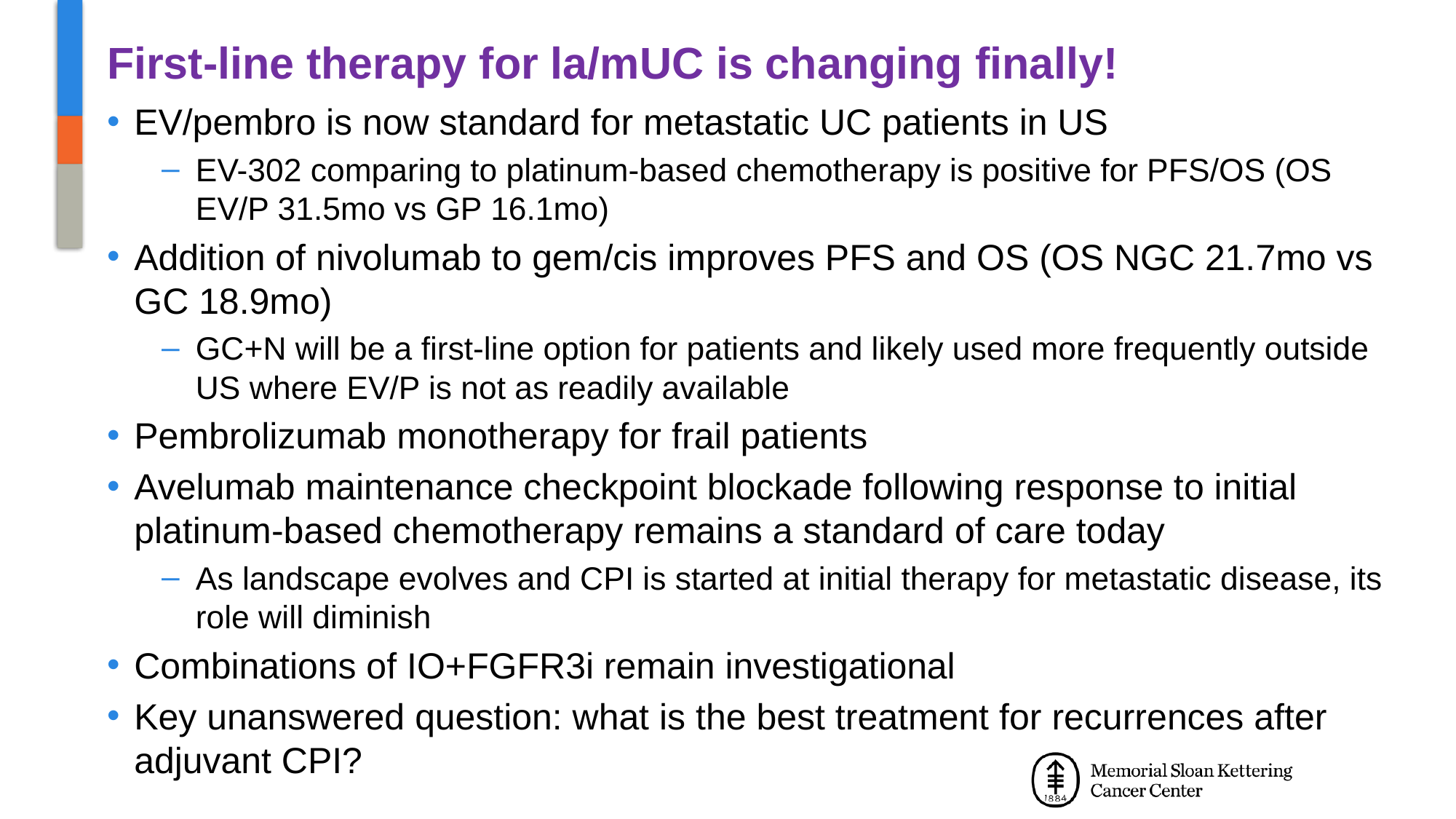

# First-line therapy for la/mUC is changing finally!
EV/pembro is now standard for metastatic UC patients in US
EV-302 comparing to platinum-based chemotherapy is positive for PFS/OS (OS EV/P 31.5mo vs GP 16.1mo)
Addition of nivolumab to gem/cis improves PFS and OS (OS NGC 21.7mo vs GC 18.9mo)
GC+N will be a first-line option for patients and likely used more frequently outside US where EV/P is not as readily available
Pembrolizumab monotherapy for frail patients
Avelumab maintenance checkpoint blockade following response to initial platinum-based chemotherapy remains a standard of care today
As landscape evolves and CPI is started at initial therapy for metastatic disease, its role will diminish
Combinations of IO+FGFR3i remain investigational
Key unanswered question: what is the best treatment for recurrences after adjuvant CPI?